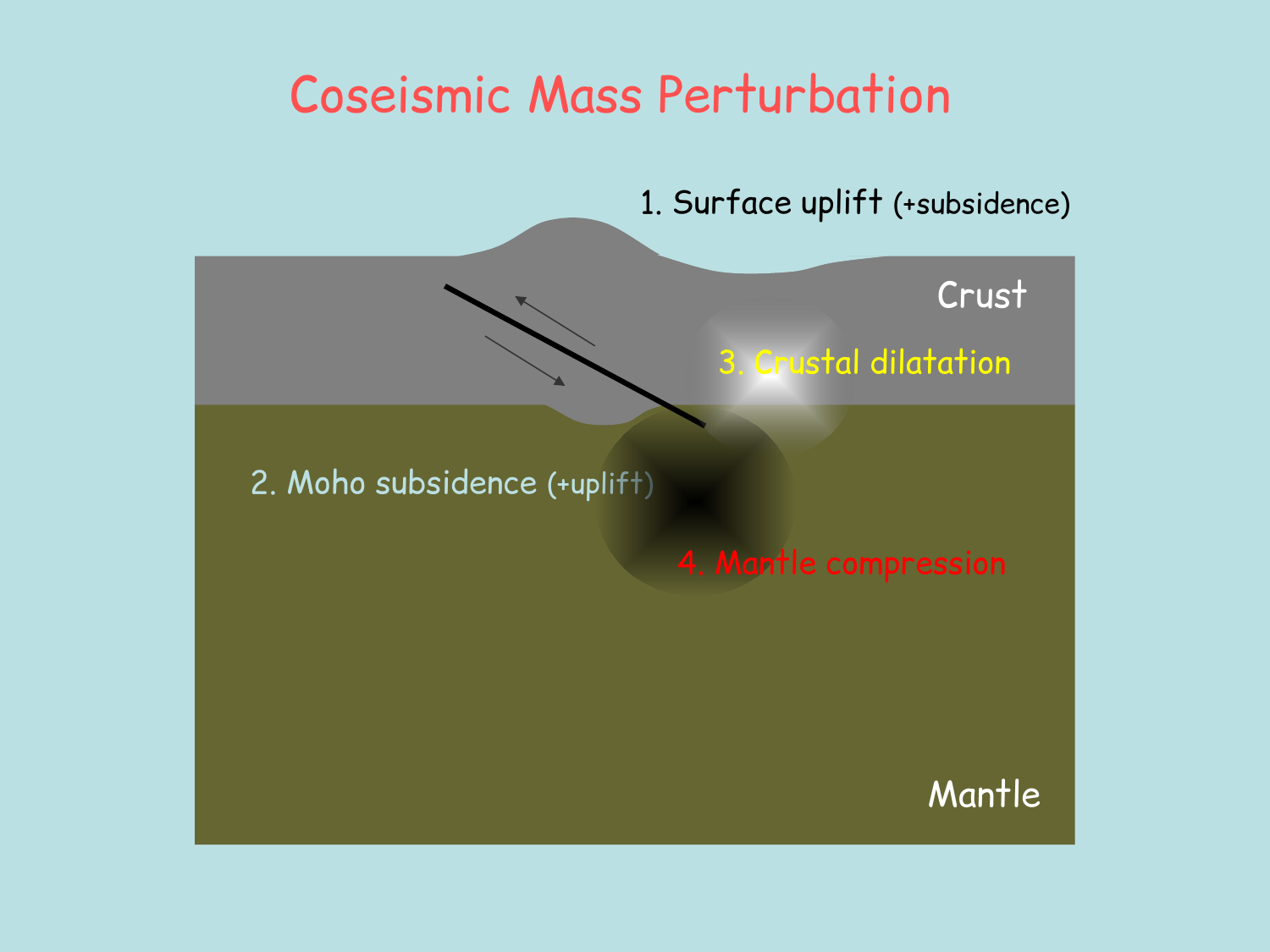

Coseismic Mass Perturbation
1. Surface uplift (+subsidence)

Crust

3. Crustal dilatation

2. Moho subsidence (+uplift)
4. Mantle compression
Mantle